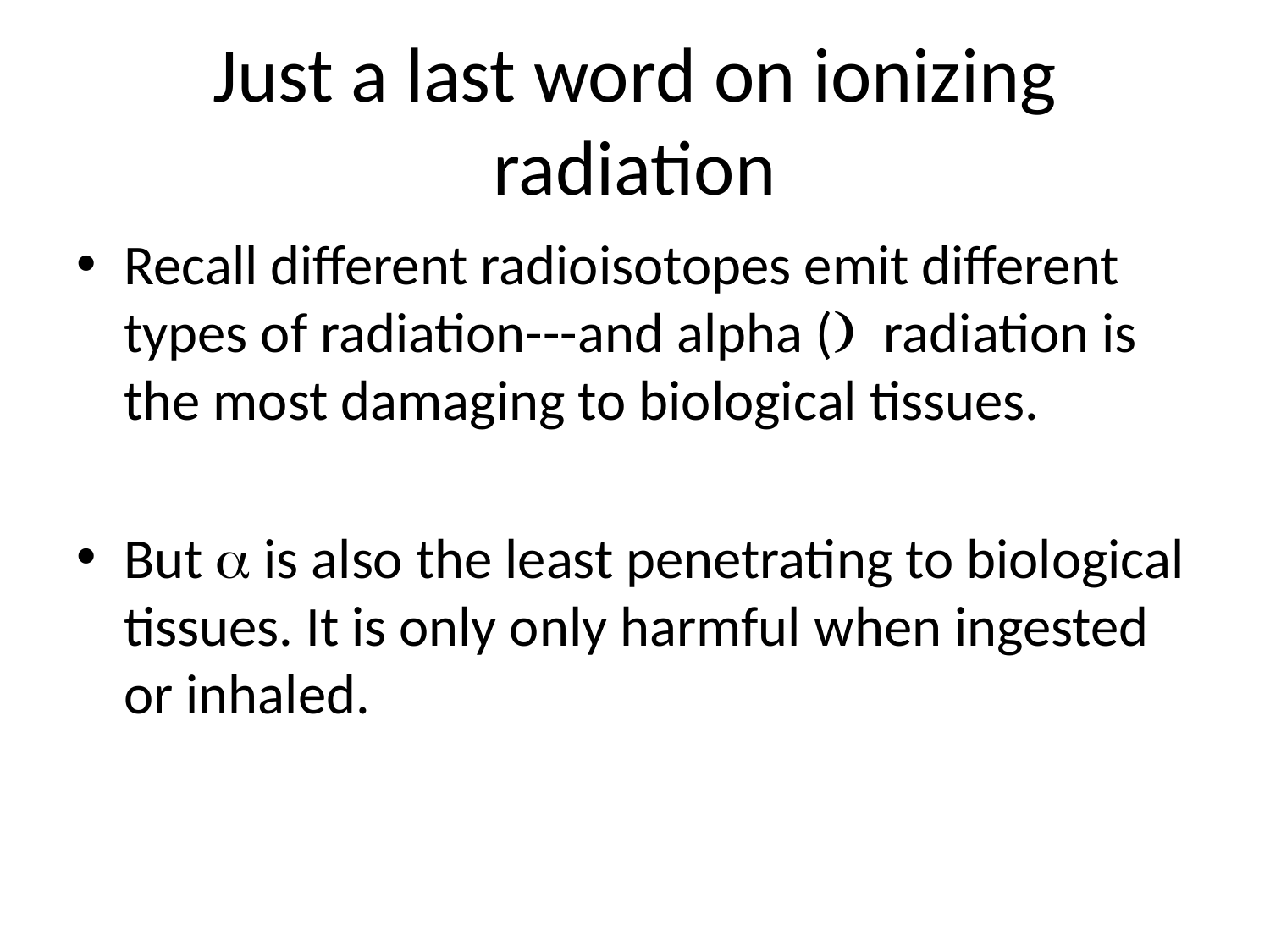

# Just a last word on ionizing radiation
Recall different radioisotopes emit different types of radiation---and alpha () radiation is the most damaging to biological tissues.

But α is also the least penetrating to biological tissues. It is only only harmful when ingested or inhaled.